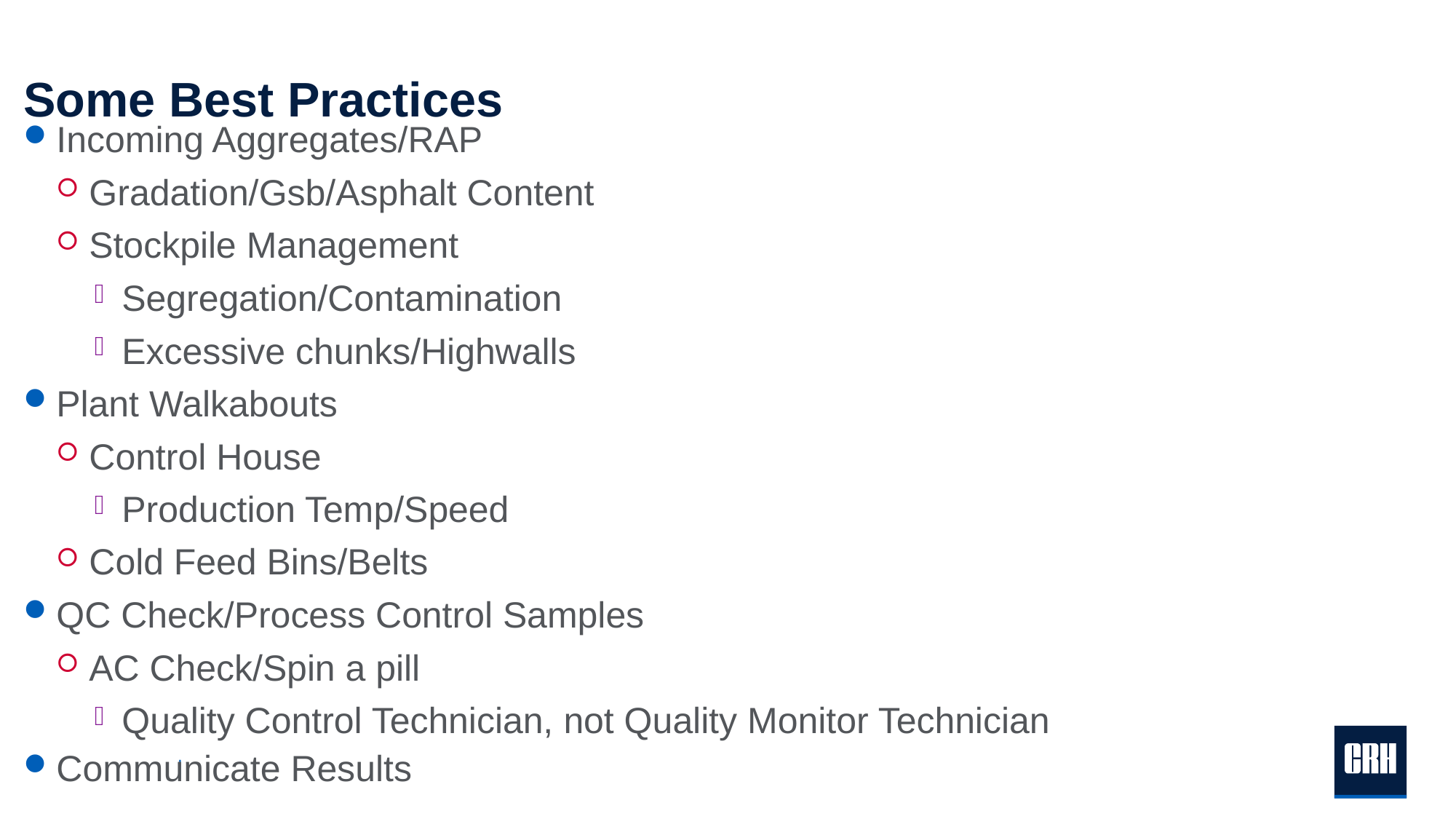

# Some Best Practices
Incoming Aggregates/RAP
Gradation/Gsb/Asphalt Content
Stockpile Management
Segregation/Contamination
Excessive chunks/Highwalls
Plant Walkabouts
Control House
Production Temp/Speed
Cold Feed Bins/Belts
QC Check/Process Control Samples
AC Check/Spin a pill
Quality Control Technician, not Quality Monitor Technician
Communicate Results